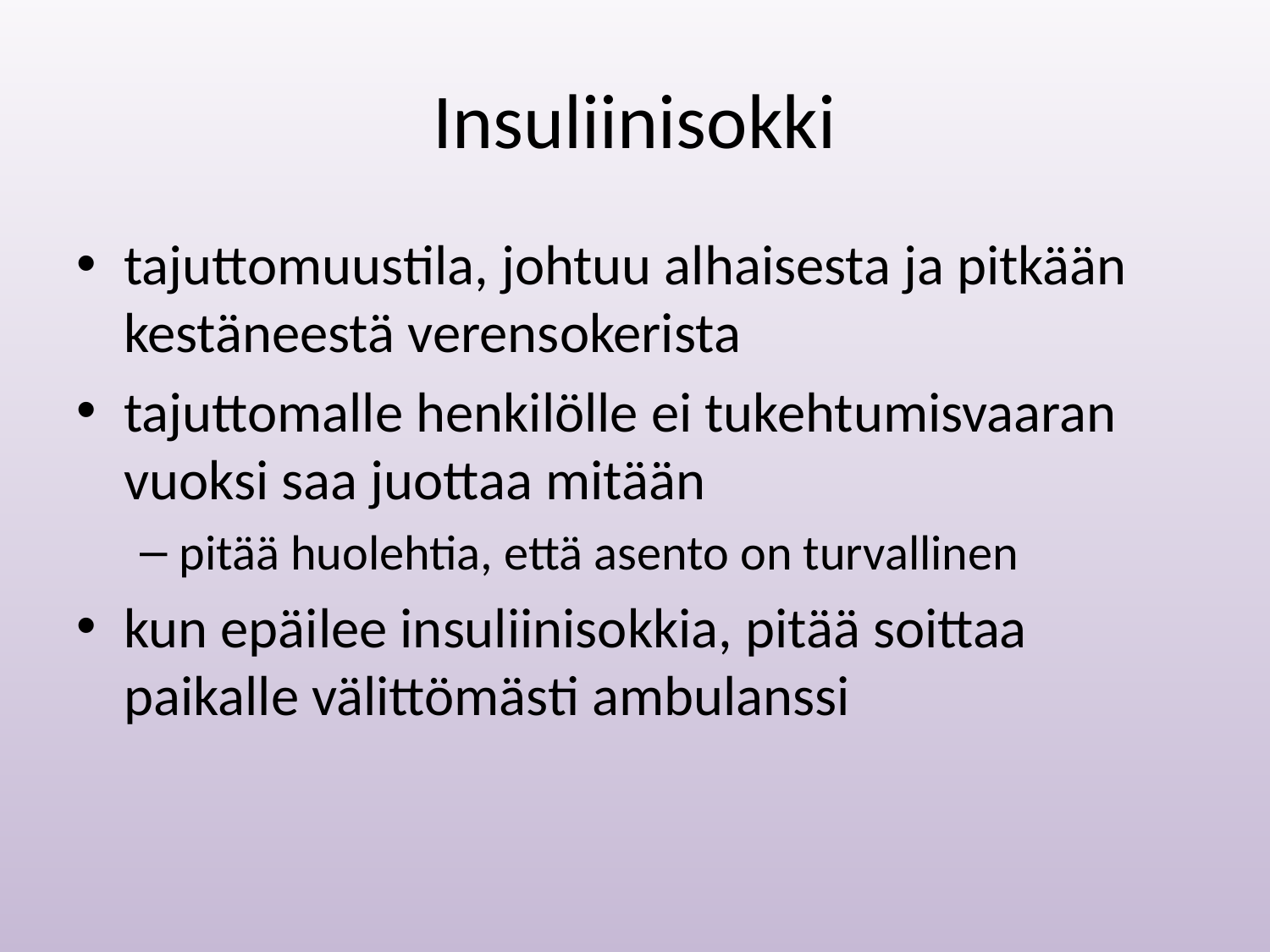

# Insuliinisokki
tajuttomuustila, johtuu alhaisesta ja pitkään kestäneestä verensokerista
tajuttomalle henkilölle ei tukehtumisvaaran vuoksi saa juottaa mitään
pitää huolehtia, että asento on turvallinen
kun epäilee insuliinisokkia, pitää soittaa paikalle välittömästi ambulanssi